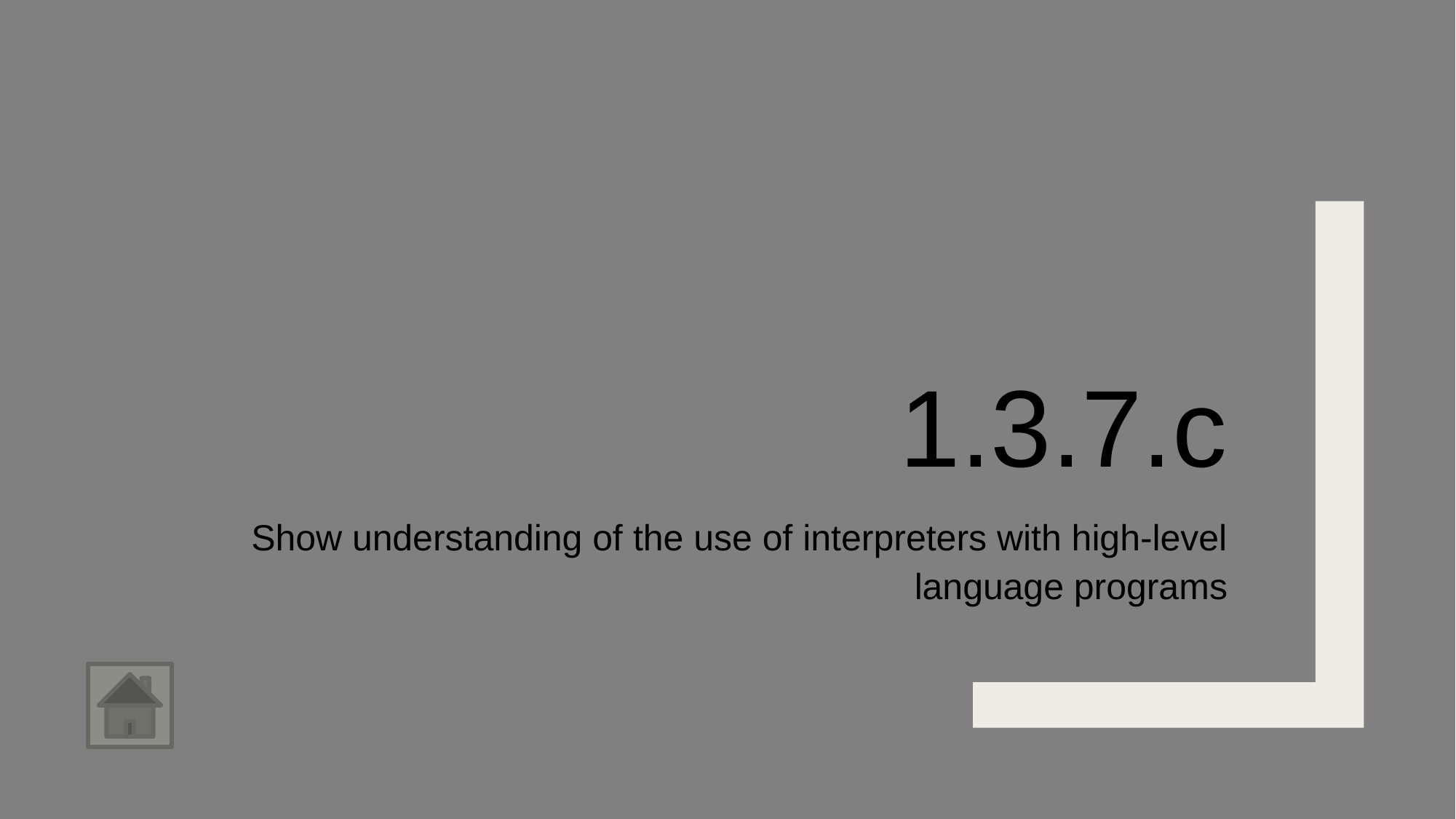

# 1.3.7.c
Show understanding of the use of interpreters with high-level language programs